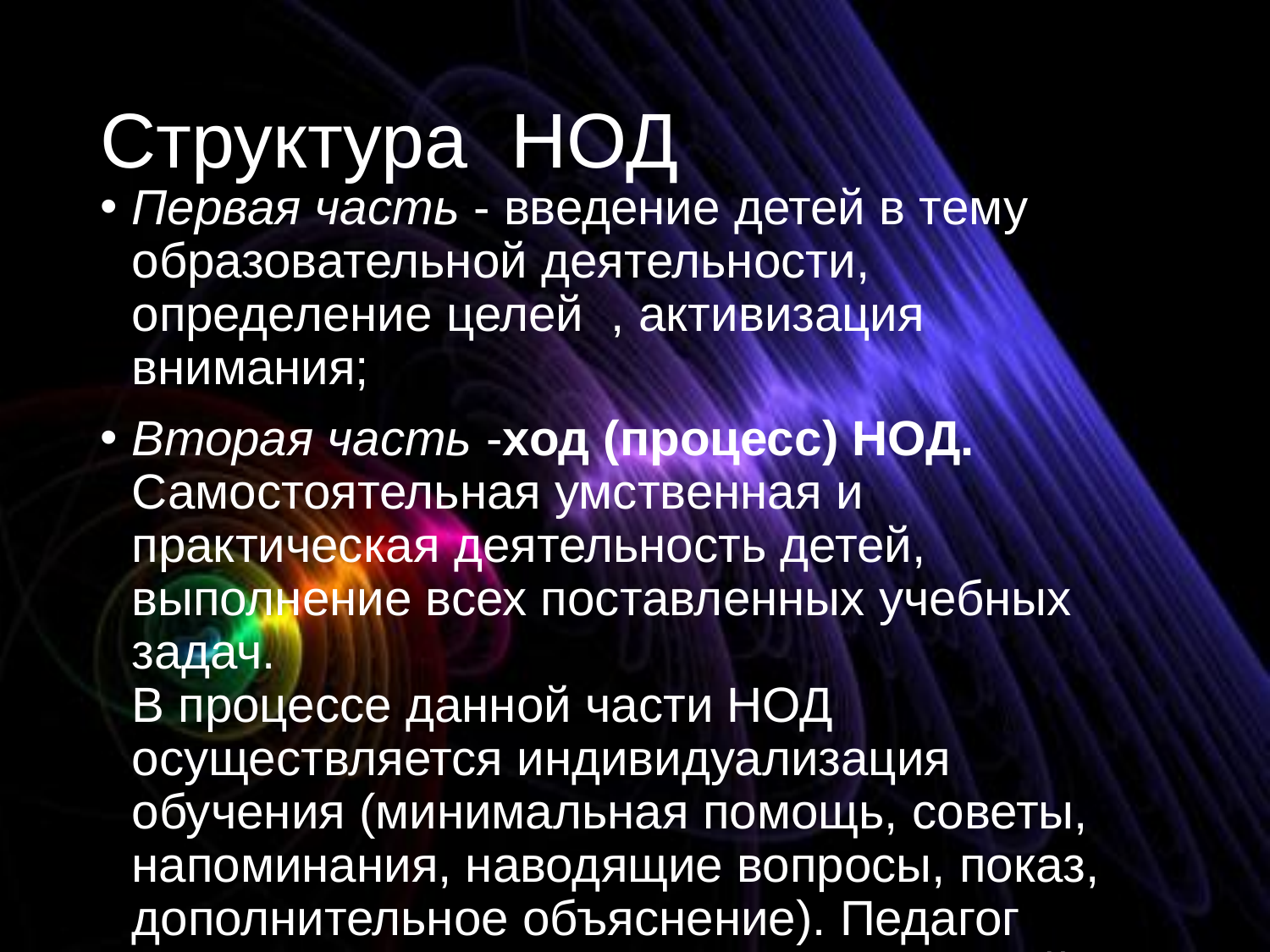

# Структура  НОД
Первая часть - введение детей в тему  образовательной деятельности, определение целей  , активизация внимания;
Вторая часть -ход (процесс) НОД. Самостоятельная умственная и практическая деятельность детей, выполнение всех поставленных учебных задач. 
В процессе данной части НОД осуществляется индивидуализация обучения (минимальная помощь, советы, напоминания, наводящие вопросы, показ, дополнительное объяснение). Педагог создает условия для того, чтобы каждый ребенок достиг результата.